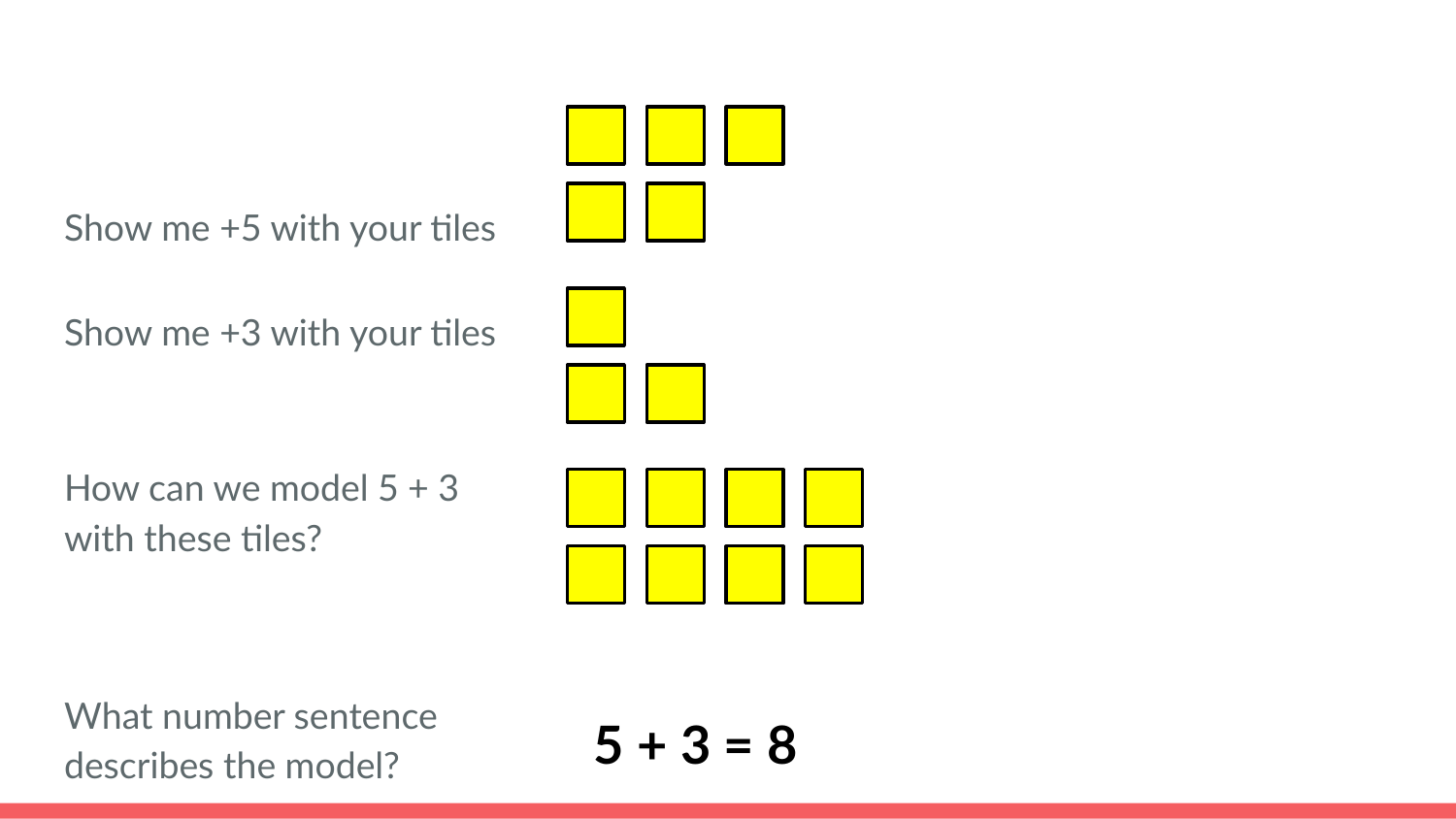

Show me +5 with your tiles

Show me +3 with your tiles

How can we model 5 + 3 with these tiles?

What number sentence describes the model?
5 + 3 = 8